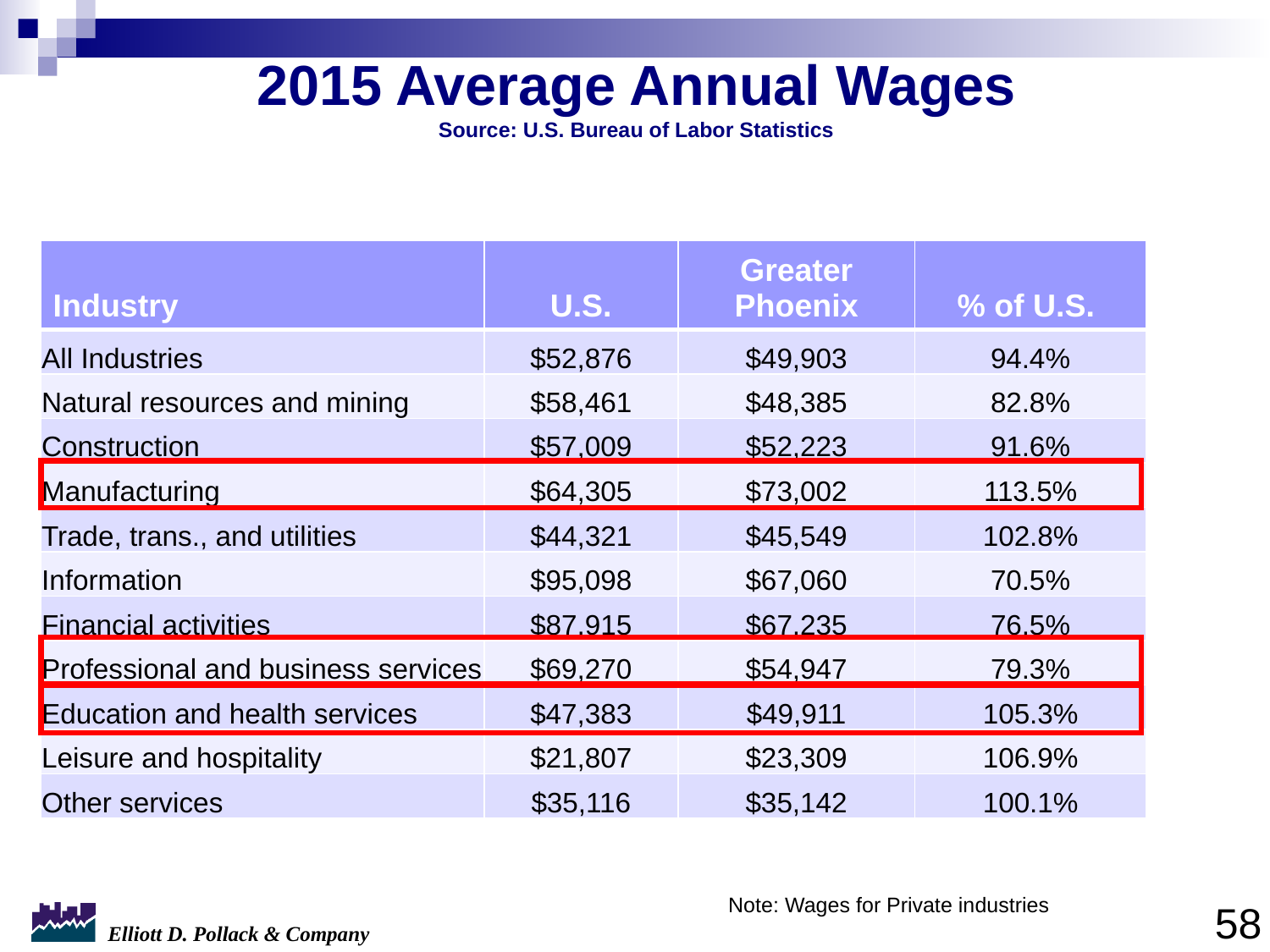

2015 Average Annual Wages
Source: U.S. Bureau of Labor Statistics
| Industry | U.S. | Greater Phoenix | % of U.S. |
| --- | --- | --- | --- |
| All Industries | $52,876 | $49,903 | 94.4% |
| Natural resources and mining | $58,461 | $48,385 | 82.8% |
| Construction | $57,009 | $52,223 | 91.6% |
| Manufacturing | $64,305 | $73,002 | 113.5% |
| Trade, trans., and utilities | $44,321 | $45,549 | 102.8% |
| Information | $95,098 | $67,060 | 70.5% |
| Financial activities | $87,915 | $67,235 | 76.5% |
| Professional and business services | $69,270 | $54,947 | 79.3% |
| Education and health services | $47,383 | $49,911 | 105.3% |
| Leisure and hospitality | $21,807 | $23,309 | 106.9% |
| Other services | $35,116 | $35,142 | 100.1% |

Note: Wages for Private industries

58